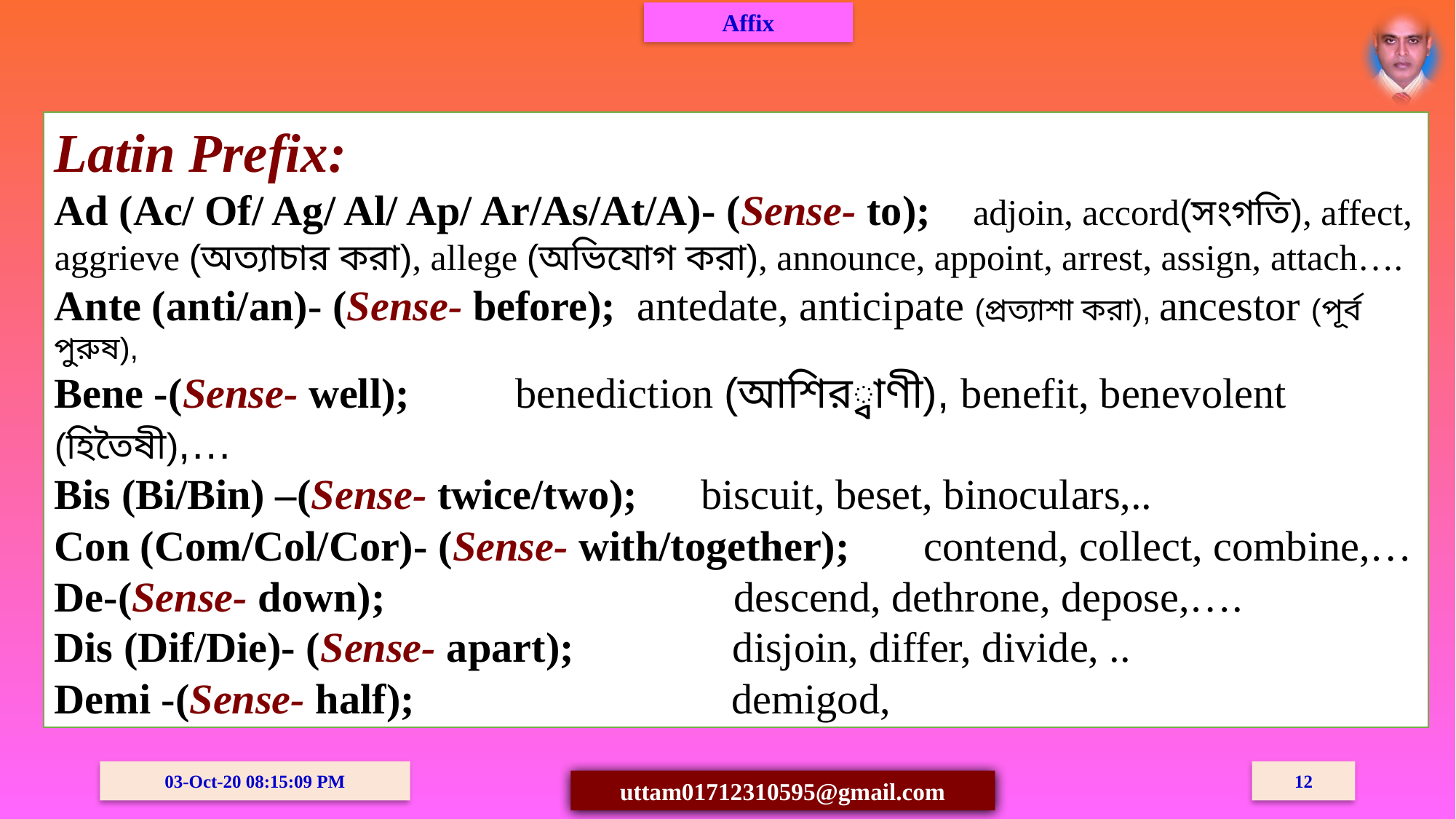

Affix
Latin Prefix:
Ad (Ac/ Of/ Ag/ Al/ Ap/ Ar/As/At/A)- (Sense- to);    adjoin, accord(সংগতি), affect, aggrieve (অত্যাচার করা), allege (অভিযোগ করা), announce, appoint, arrest, assign, attach….
Ante (anti/an)- (Sense- before);  antedate, anticipate (প্রত্যাশা করা), ancestor (পূর্ব পুরুষ),
Bene -(Sense- well);          benediction (আশির্বাণী), benefit, benevolent (হিতৈষী),…
Bis (Bi/Bin) –(Sense- twice/two);      biscuit, beset, binoculars,..
Con (Com/Col/Cor)- (Sense- with/together);       contend, collect, combine,…
De-(Sense- down);                                 descend, dethrone, depose,….
Dis (Dif/Die)- (Sense- apart);               disjoin, differ, divide, ..
Demi -(Sense- half);                              demigod,
03-Oct-20 08:15:09 PM
12